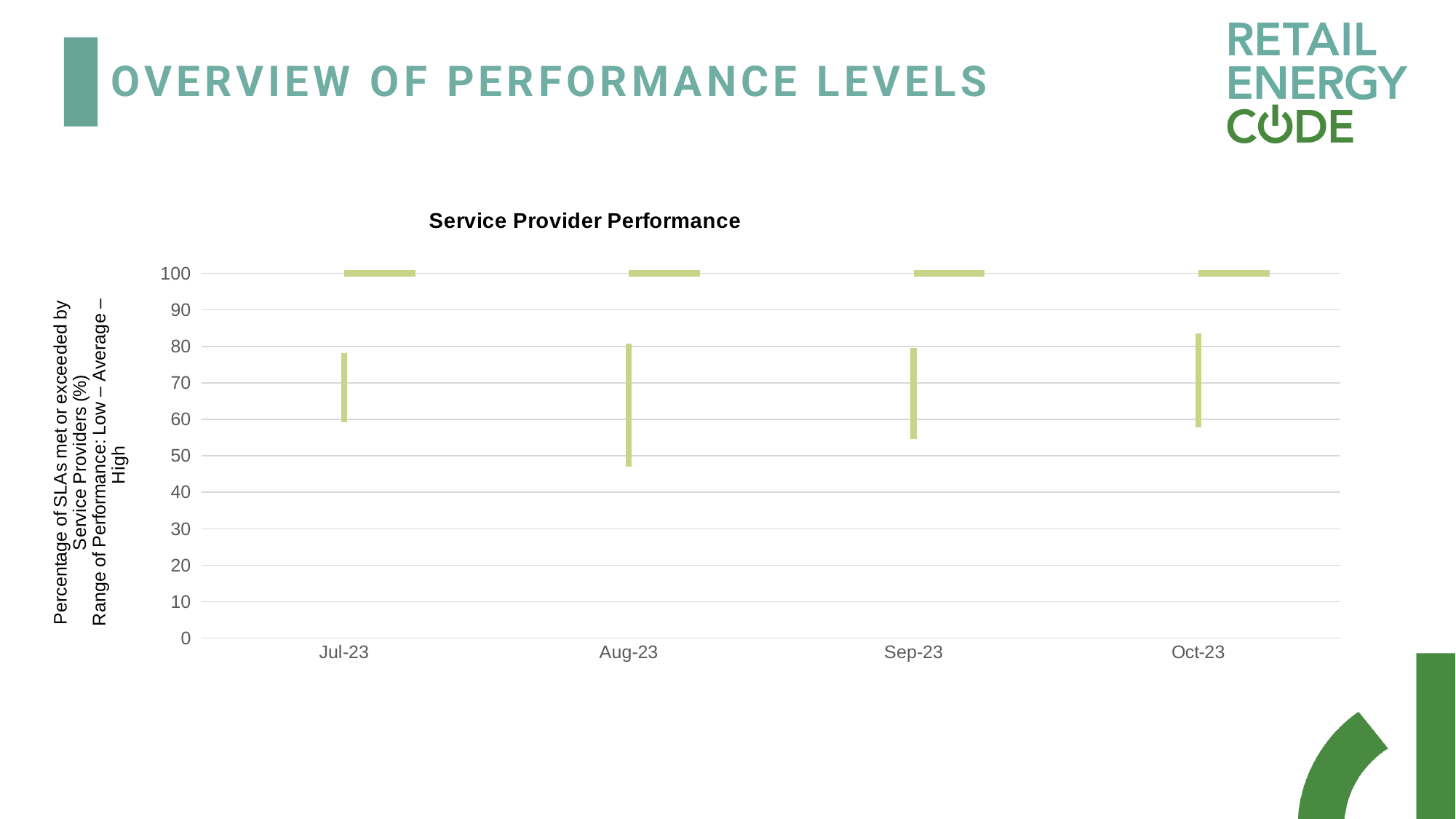

# Overview of performance levels

[unsupported chart]